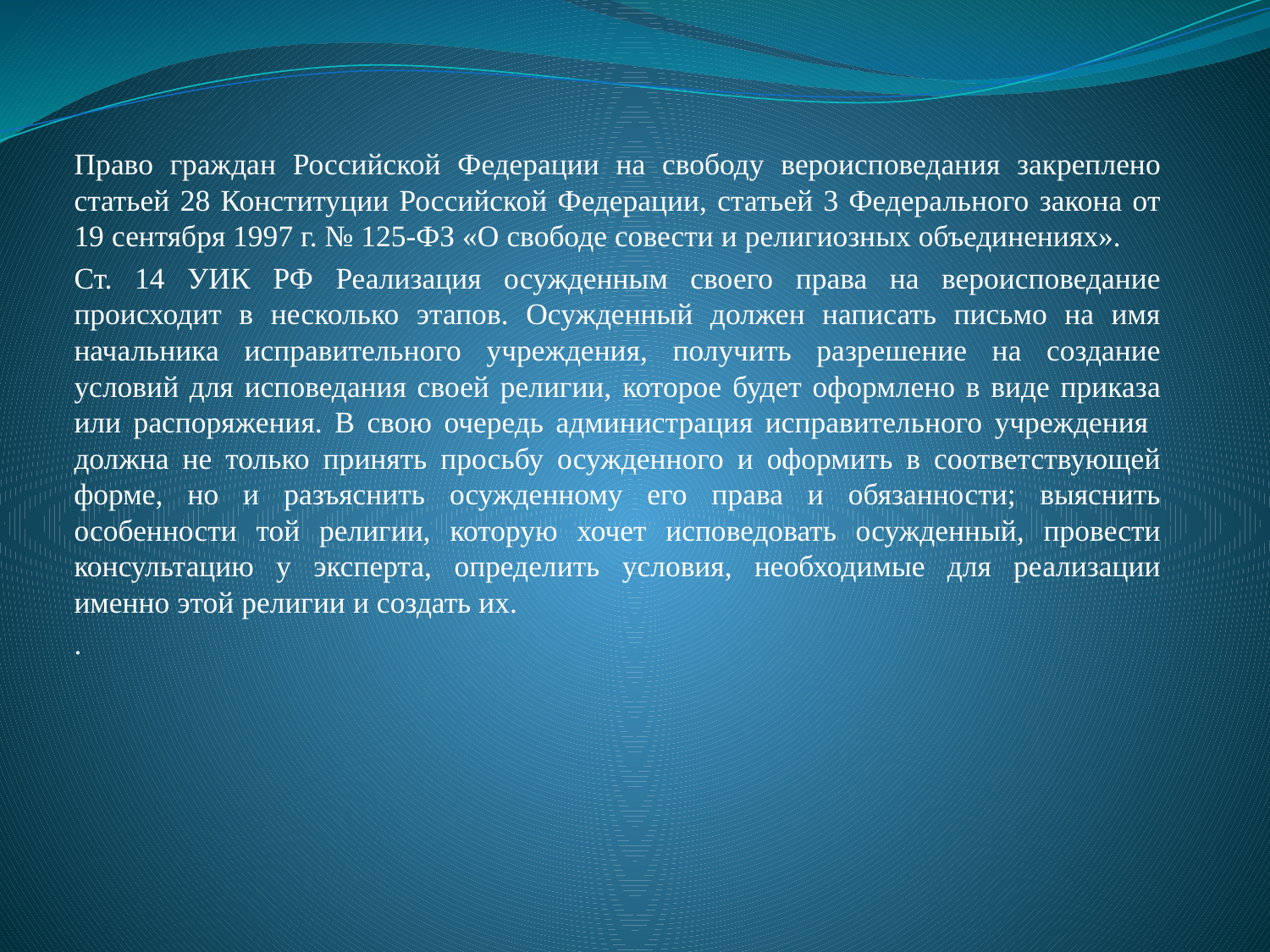

Право граждан Российской Федерации на свободу вероисповедания закреплено статьей 28 Конституции Российской Федерации, статьей 3 Федерального закона от 19 сентября 1997 г. № 125-ФЗ «О свободе совести и религиозных объединениях».
Ст. 14 УИК РФ Реализация осужденным своего права на вероисповедание происходит в несколько этапов. Осужденный должен написать письмо на имя начальника исправительного учреждения, получить разрешение на создание условий для исповедания своей религии, которое будет оформлено в виде приказа или распоряжения. В свою очередь администрация исправительного учреждения  должна не только принять просьбу осужденного и оформить в соответствующей форме, но и разъяснить осужденному его права и обязанности; выяснить особенности той религии, которую хочет исповедовать осужденный, провести консультацию у эксперта, определить условия, необходимые для реализации именно этой религии и создать их.
.

#